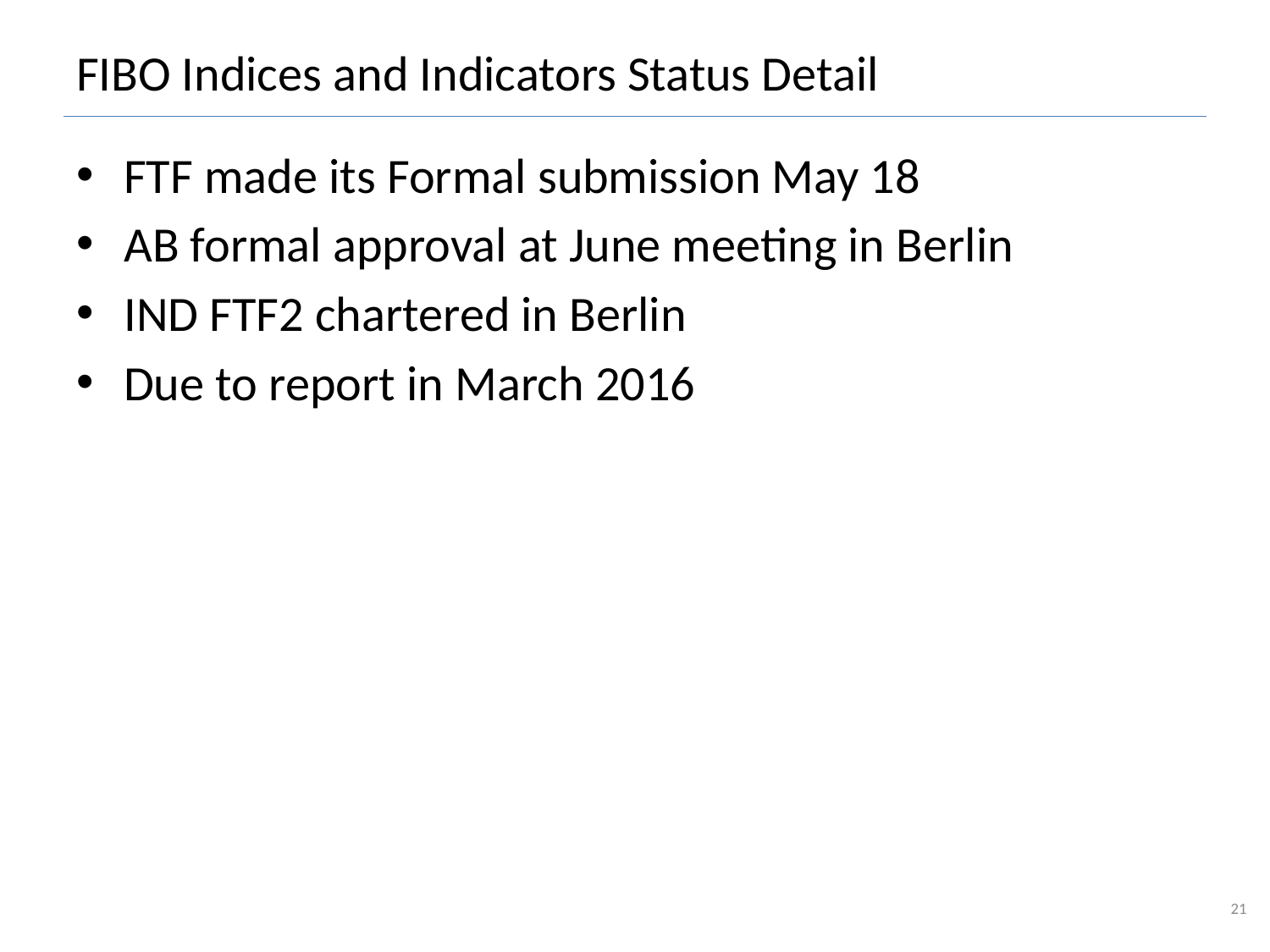

# FIBO Indices and Indicators Status Detail
FTF made its Formal submission May 18
AB formal approval at June meeting in Berlin
IND FTF2 chartered in Berlin
Due to report in March 2016
21